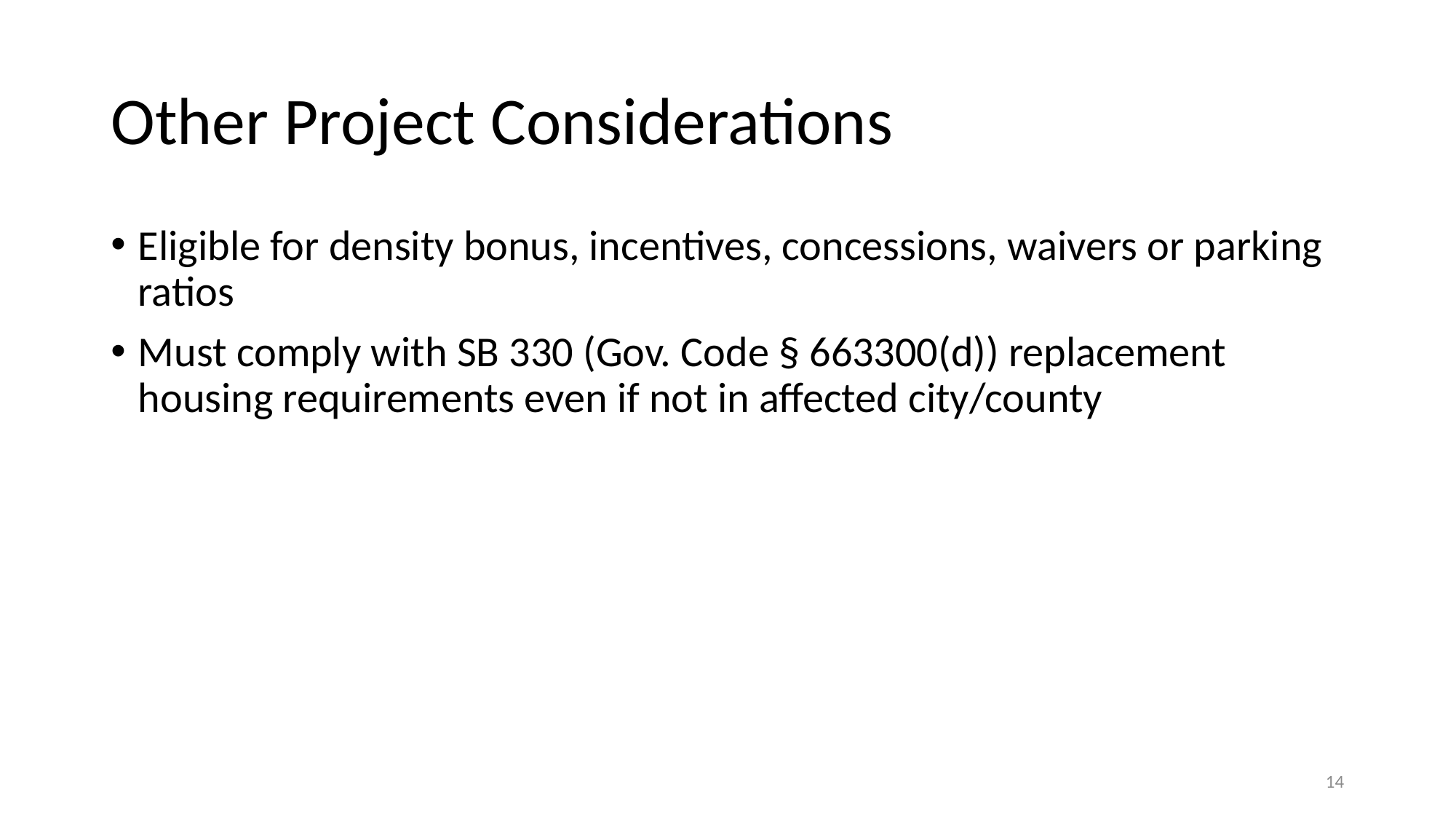

# Other Project Considerations
Eligible for density bonus, incentives, concessions, waivers or parking ratios
Must comply with SB 330 (Gov. Code § 663300(d)) replacement housing requirements even if not in affected city/county
14